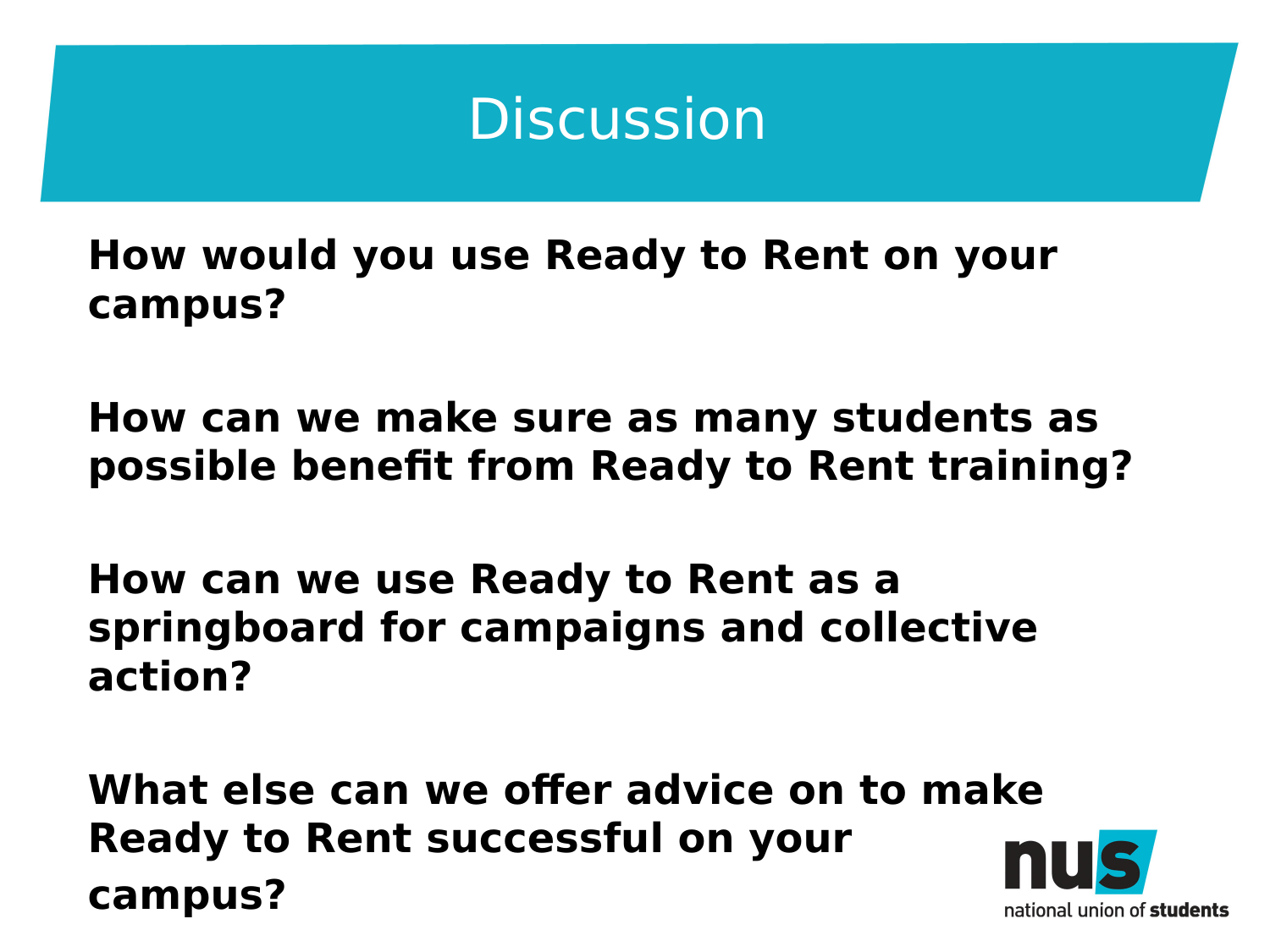

# Discussion
How would you use Ready to Rent on your campus?

How can we make sure as many students as possible benefit from Ready to Rent training?

How can we use Ready to Rent as a springboard for campaigns and collective action?

What else can we offer advice on to make Ready to Rent successful on your
campus?